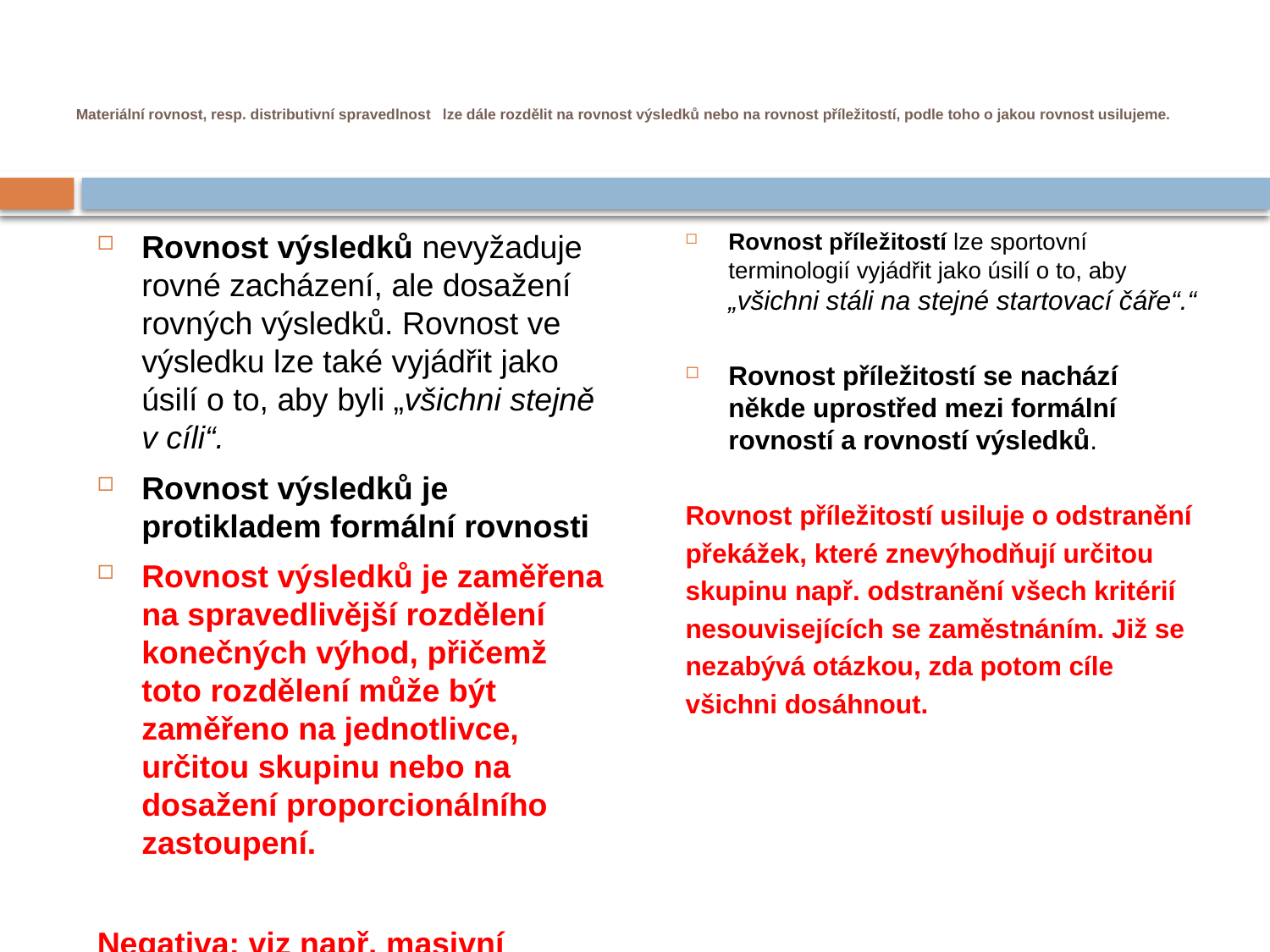

# Materiální rovnost, resp. distributivní spravedlnost   lze dále rozdělit na rovnost výsledků nebo na rovnost příležitostí, podle toho o jakou rovnost usilujeme.
Rovnost výsledků nevyžaduje rovné zacházení, ale dosažení rovných výsledků. Rovnost ve výsledku lze také vyjádřit jako úsilí o to, aby byli „všichni stejně v cíli“.
Rovnost výsledků je protikladem formální rovnosti
Rovnost výsledků je zaměřena na spravedlivější rozdělení konečných výhod, přičemž toto rozdělení může být zaměřeno na jednotlivce, určitou skupinu nebo na dosažení proporcionálního zastoupení.

Negativa: viz např. masivní zařazovaná romských žáků do  speciálních škol;

Rovnost příležitostí lze sportovní terminologií vyjádřit jako úsilí o to, aby „všichni stáli na stejné startovací čáře“.“

Rovnost příležitostí se nachází někde uprostřed mezi formální rovností a rovností výsledků.

Rovnost příležitostí usiluje o odstranění
překážek, které znevýhodňují určitou
skupinu např. odstranění všech kritérií
nesouvisejících se zaměstnáním. Již se
nezabývá otázkou, zda potom cíle
všichni dosáhnout.